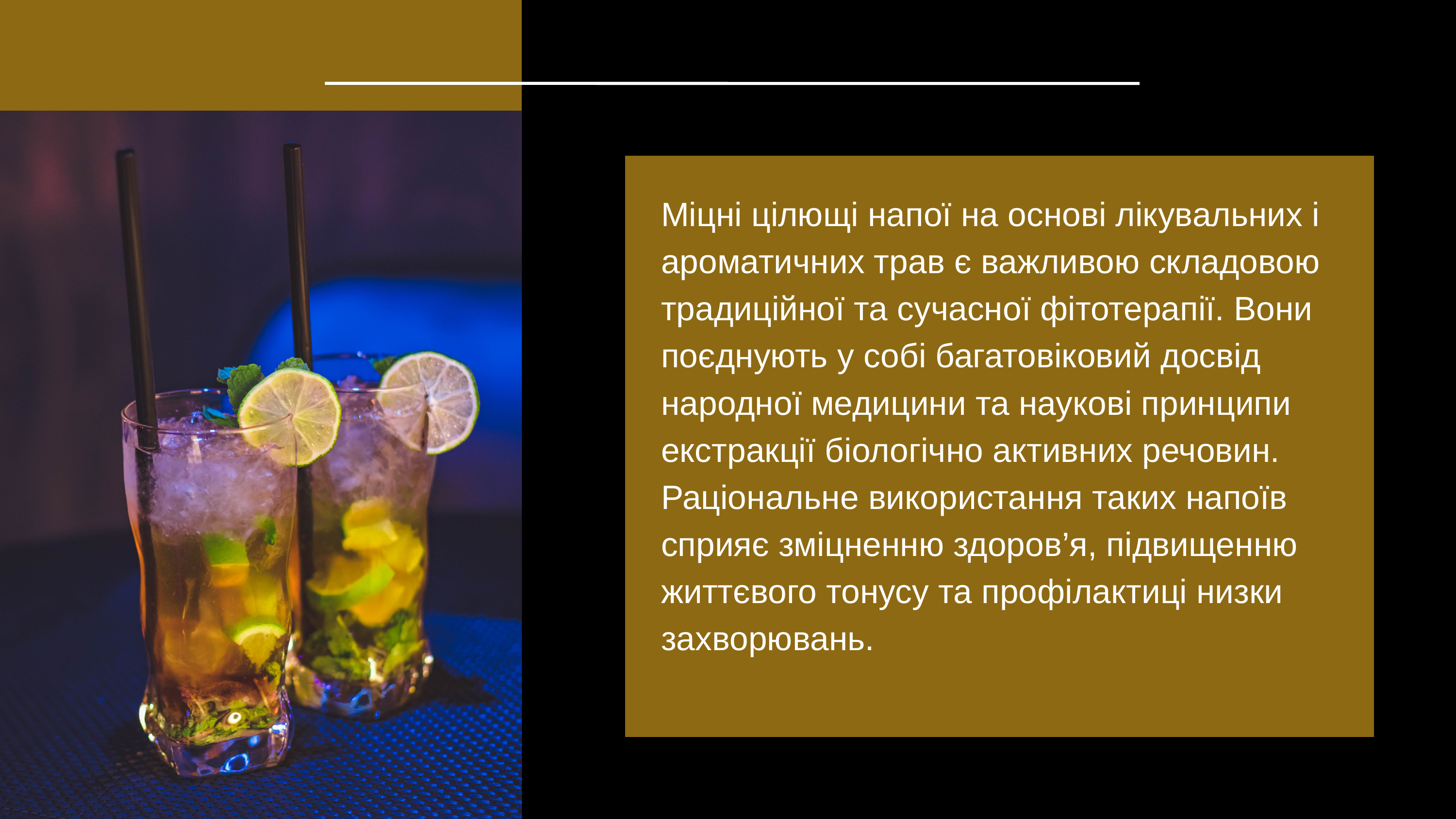

Міцні цілющі напої на основі лікувальних і ароматичних трав є важливою складовою традиційної та сучасної фітотерапії. Вони поєднують у собі багатовіковий досвід народної медицини та наукові принципи екстракції біологічно активних речовин. Раціональне використання таких напоїв сприяє зміцненню здоров’я, підвищенню життєвого тонусу та профілактиці низки захворювань.